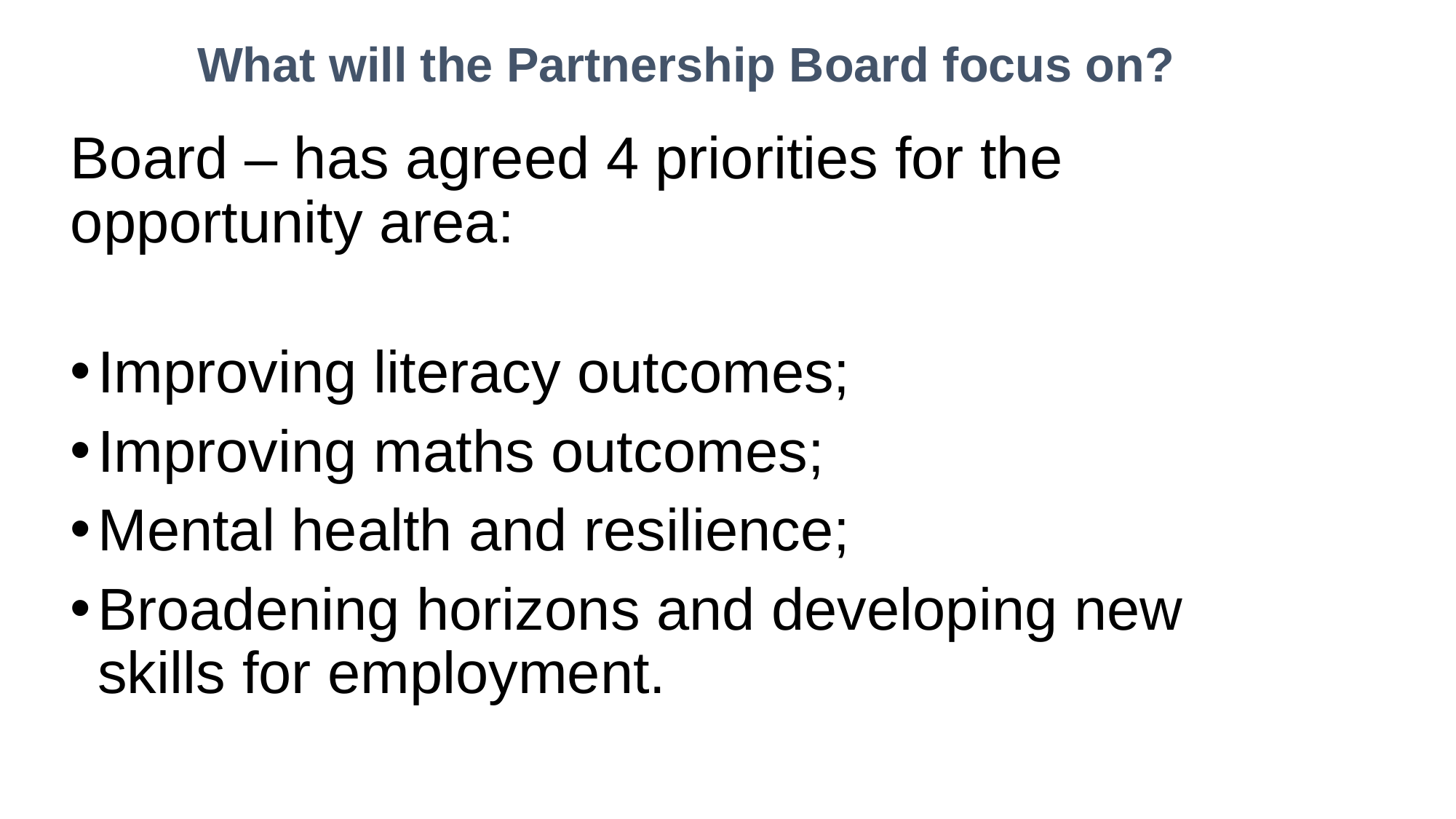

# What will the Partnership Board focus on?
Board – has agreed 4 priorities for the opportunity area:
Improving literacy outcomes;
Improving maths outcomes;
Mental health and resilience;
Broadening horizons and developing new skills for employment.